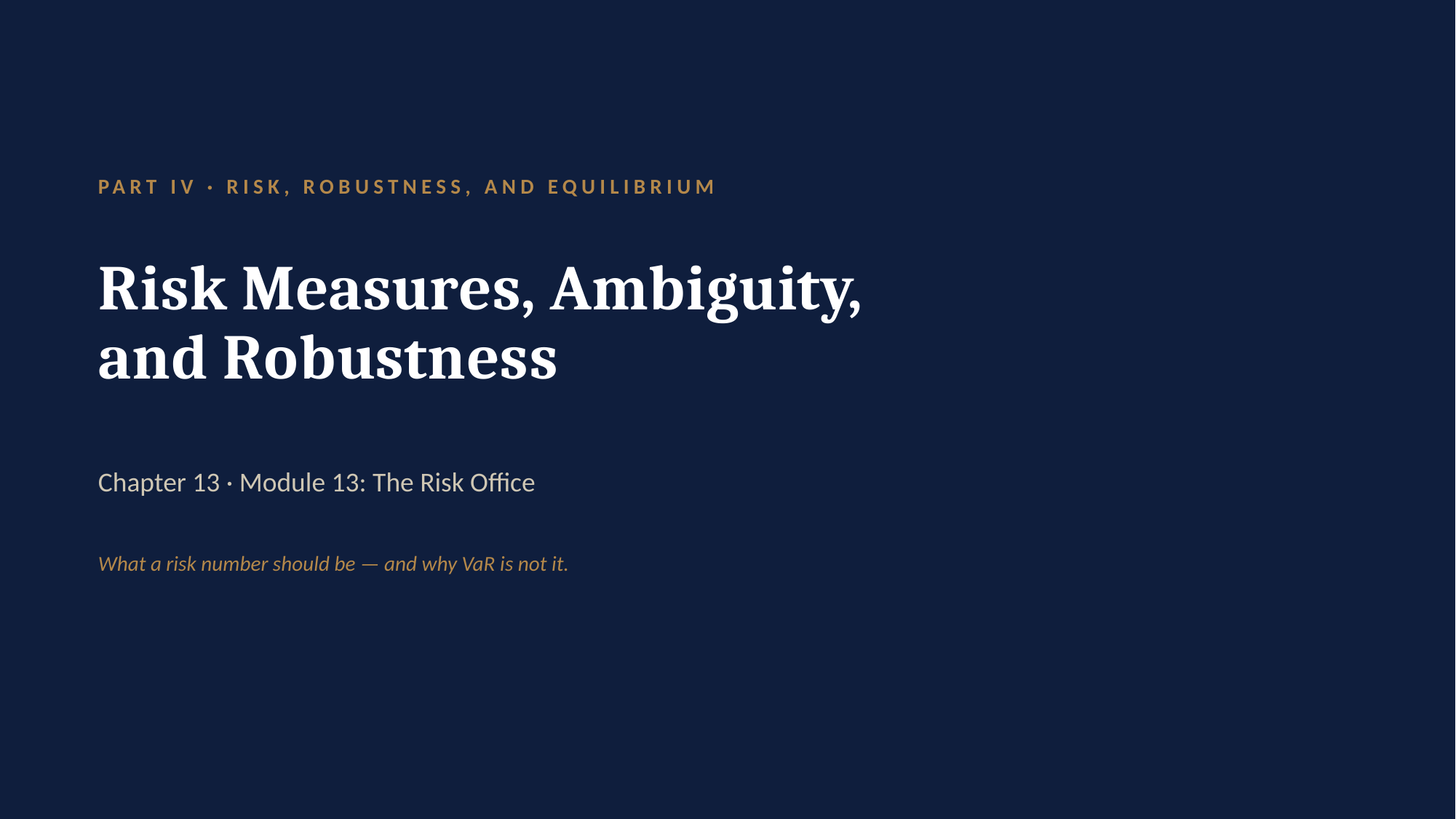

PART IV · RISK, ROBUSTNESS, AND EQUILIBRIUM
Risk Measures, Ambiguity,
and Robustness
Chapter 13 · Module 13: The Risk Office
What a risk number should be — and why VaR is not it.